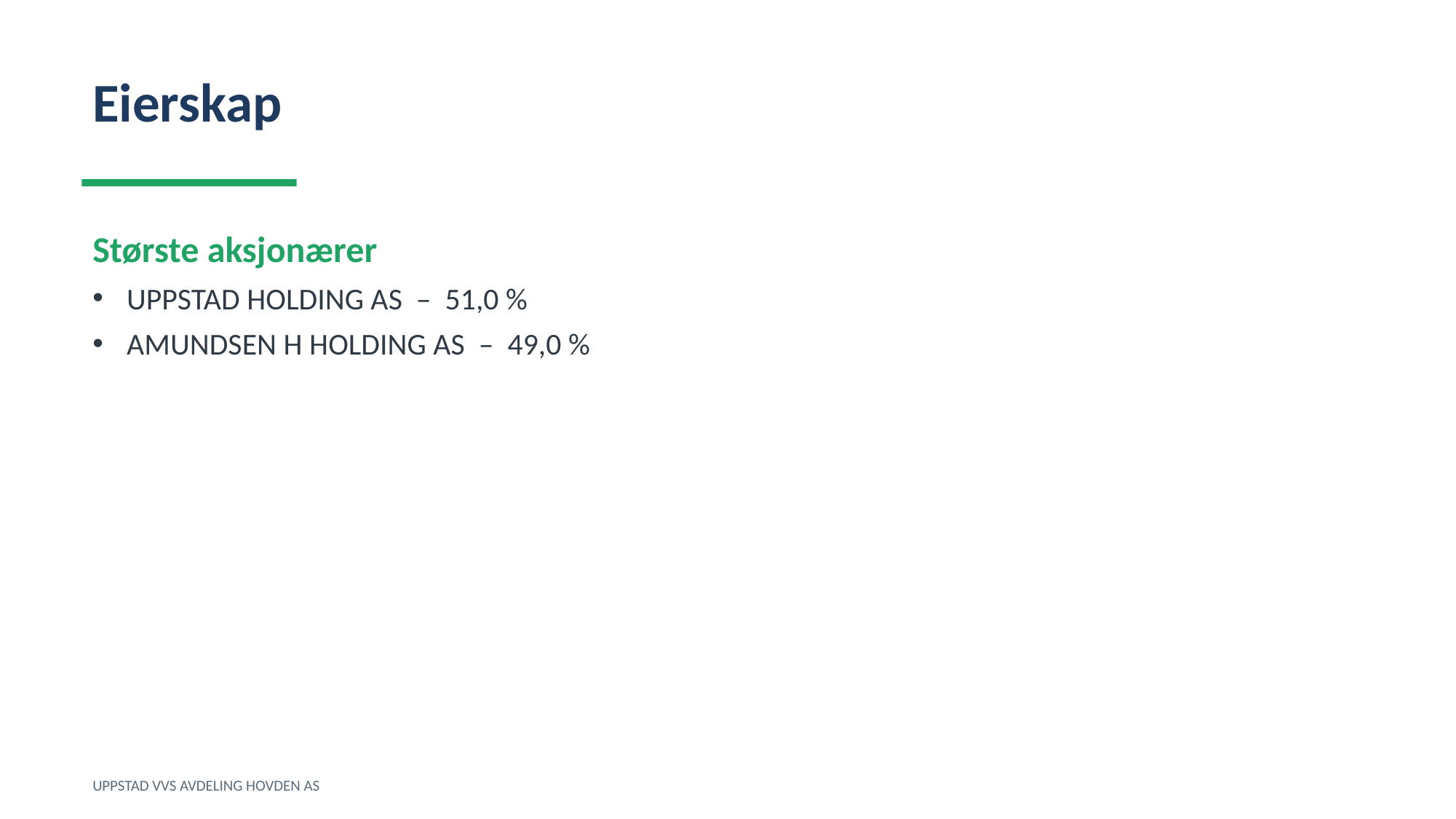

Eierskap

Største aksjonærer
UPPSTAD HOLDING AS  –  51,0 %
AMUNDSEN H HOLDING AS  –  49,0 %
UPPSTAD VVS AVDELING HOVDEN AS